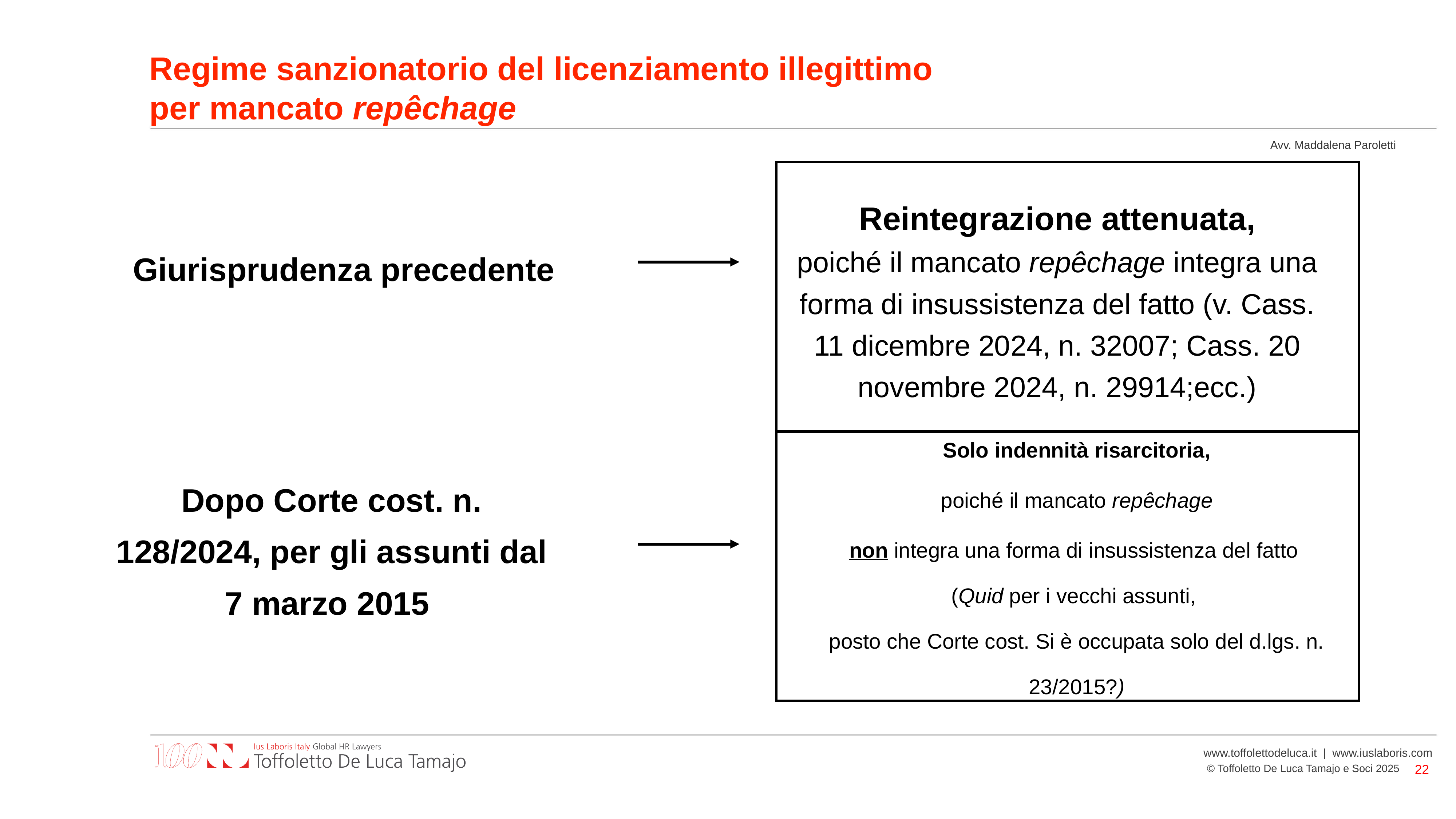

# Regime sanzionatorio del licenziamento illegittimo
per mancato repêchage

Reintegrazione attenuata,
poiché il mancato repêchage integra una forma di insussistenza del fatto (v. Cass. 11 dicembre 2024, n. 32007; Cass. 20 novembre 2024, n. 29914;ecc.)
Giurisprudenza precedente

Solo indennità risarcitoria,
 poiché il mancato repêchage
non integra una forma di insussistenza del fatto
(Quid per i vecchi assunti,
posto che Corte cost. Si è occupata solo del d.lgs. n. 23/2015?)
Dopo Corte cost. n. 128/2024, per gli assunti dal 7 marzo 2015

22